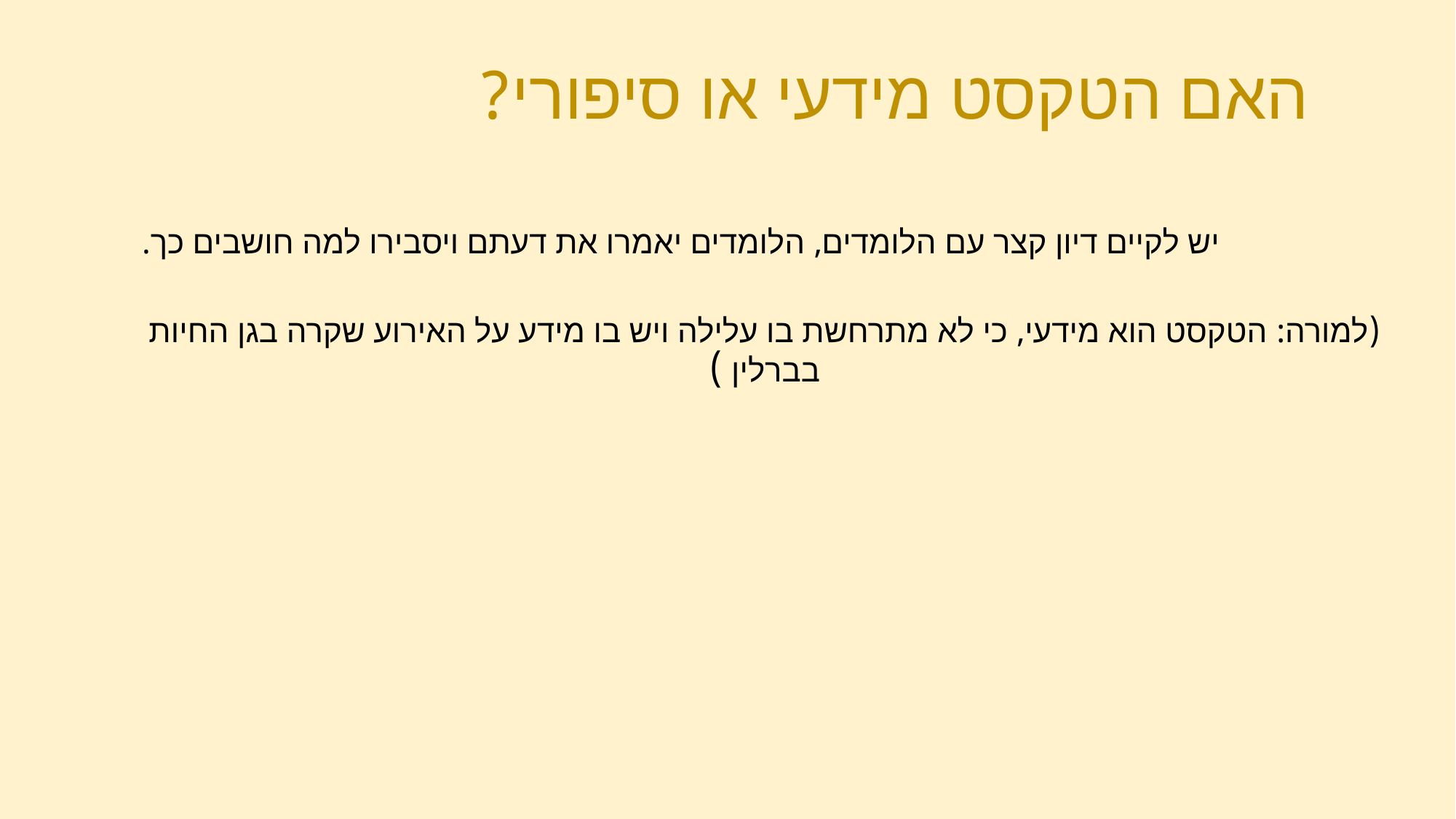

# האם הטקסט מידעי או סיפורי?
יש לקיים דיון קצר עם הלומדים, הלומדים יאמרו את דעתם ויסבירו למה חושבים כך.

(למורה: הטקסט הוא מידעי, כי לא מתרחשת בו עלילה ויש בו מידע על האירוע שקרה בגן החיות בברלין )